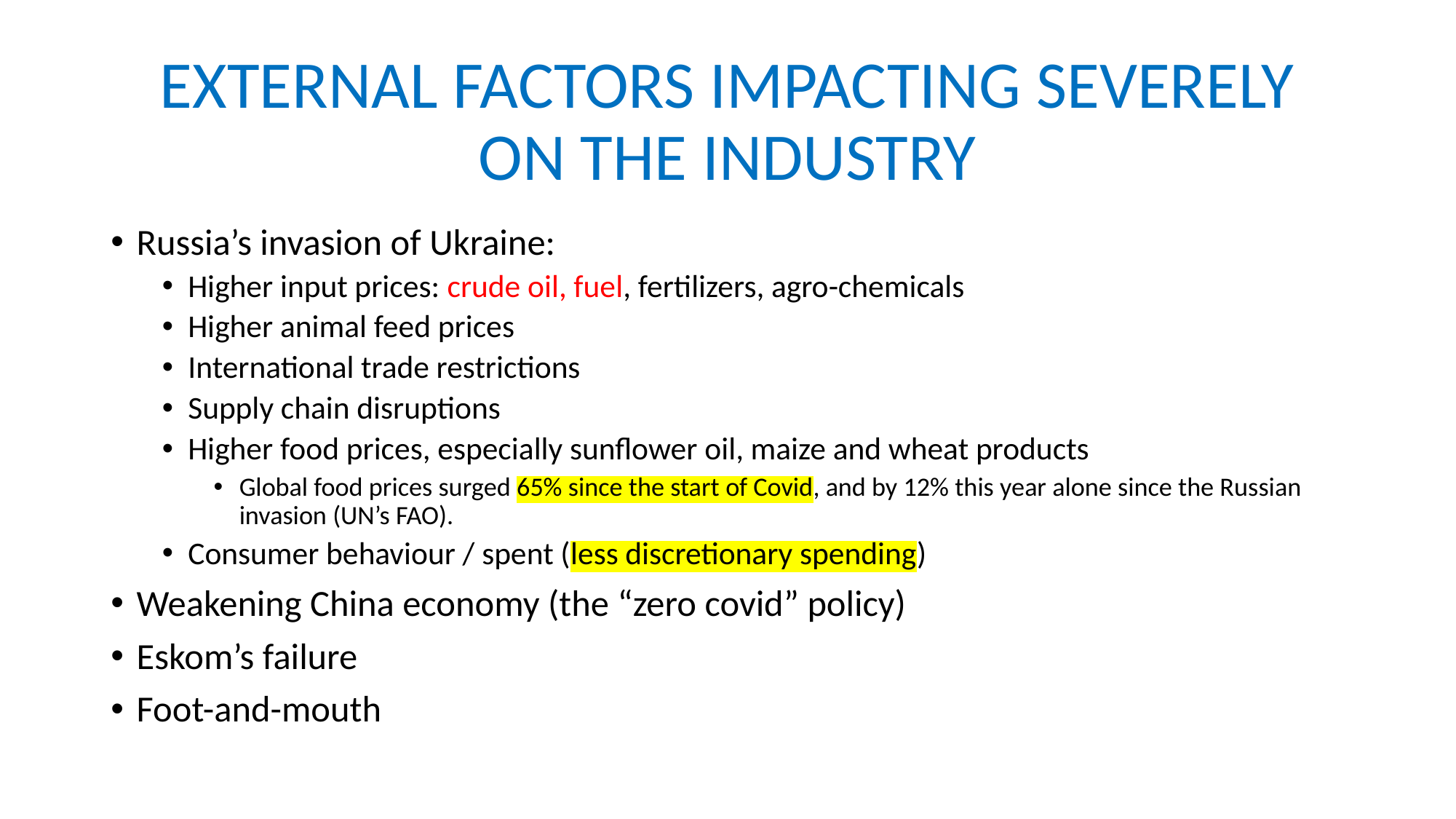

# EXTERNAL FACTORS IMPACTING SEVERELY ON THE INDUSTRY
Russia’s invasion of Ukraine:
Higher input prices: crude oil, fuel, fertilizers, agro-chemicals
Higher animal feed prices
International trade restrictions
Supply chain disruptions
Higher food prices, especially sunflower oil, maize and wheat products
Global food prices surged 65% since the start of Covid, and by 12% this year alone since the Russian invasion (UN’s FAO).
Consumer behaviour / spent (less discretionary spending)
Weakening China economy (the “zero covid” policy)
Eskom’s failure
Foot-and-mouth